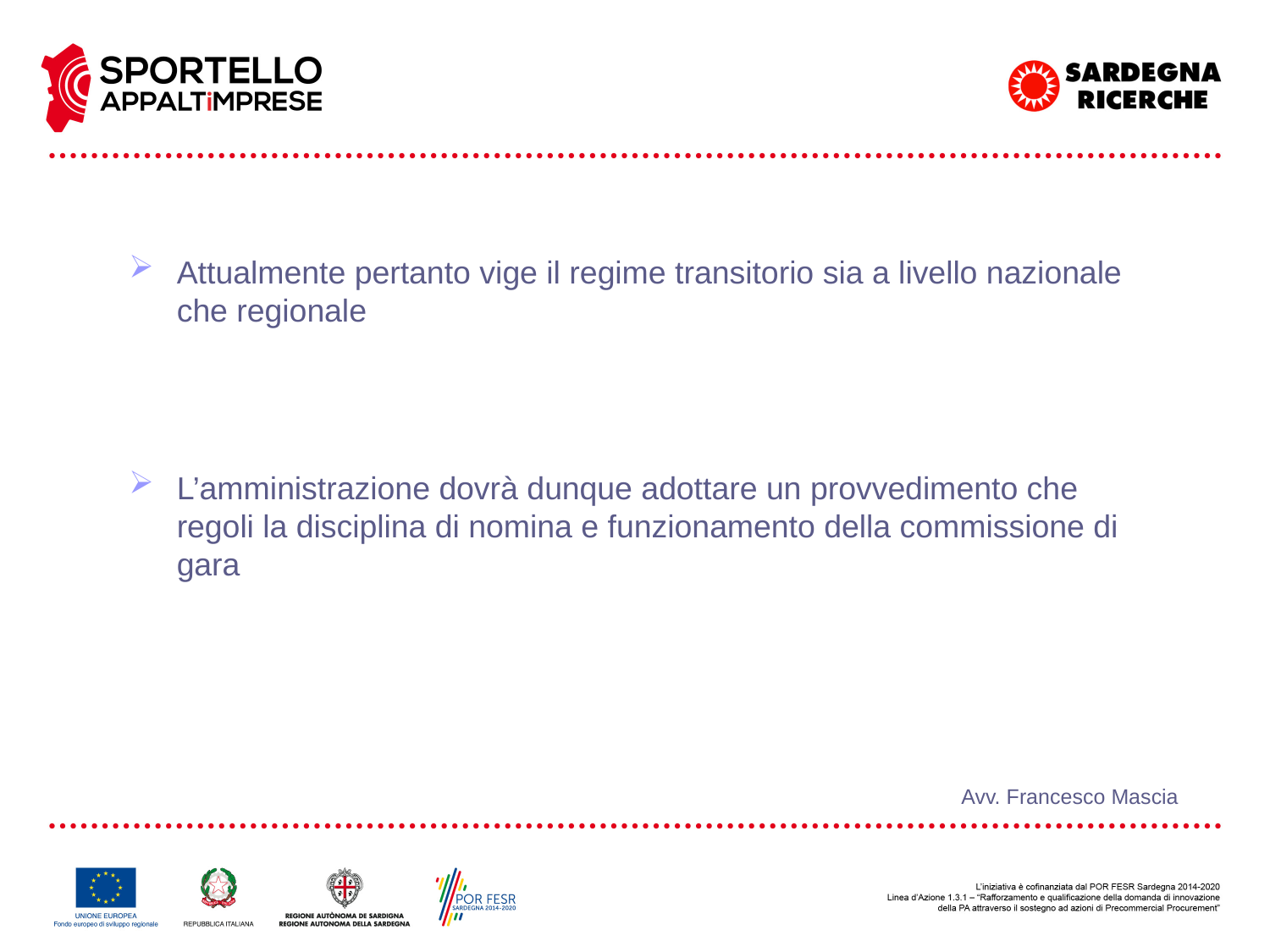

Attualmente pertanto vige il regime transitorio sia a livello nazionale che regionale

L’amministrazione dovrà dunque adottare un provvedimento che regoli la disciplina di nomina e funzionamento della commissione di gara
Avv. Francesco Mascia